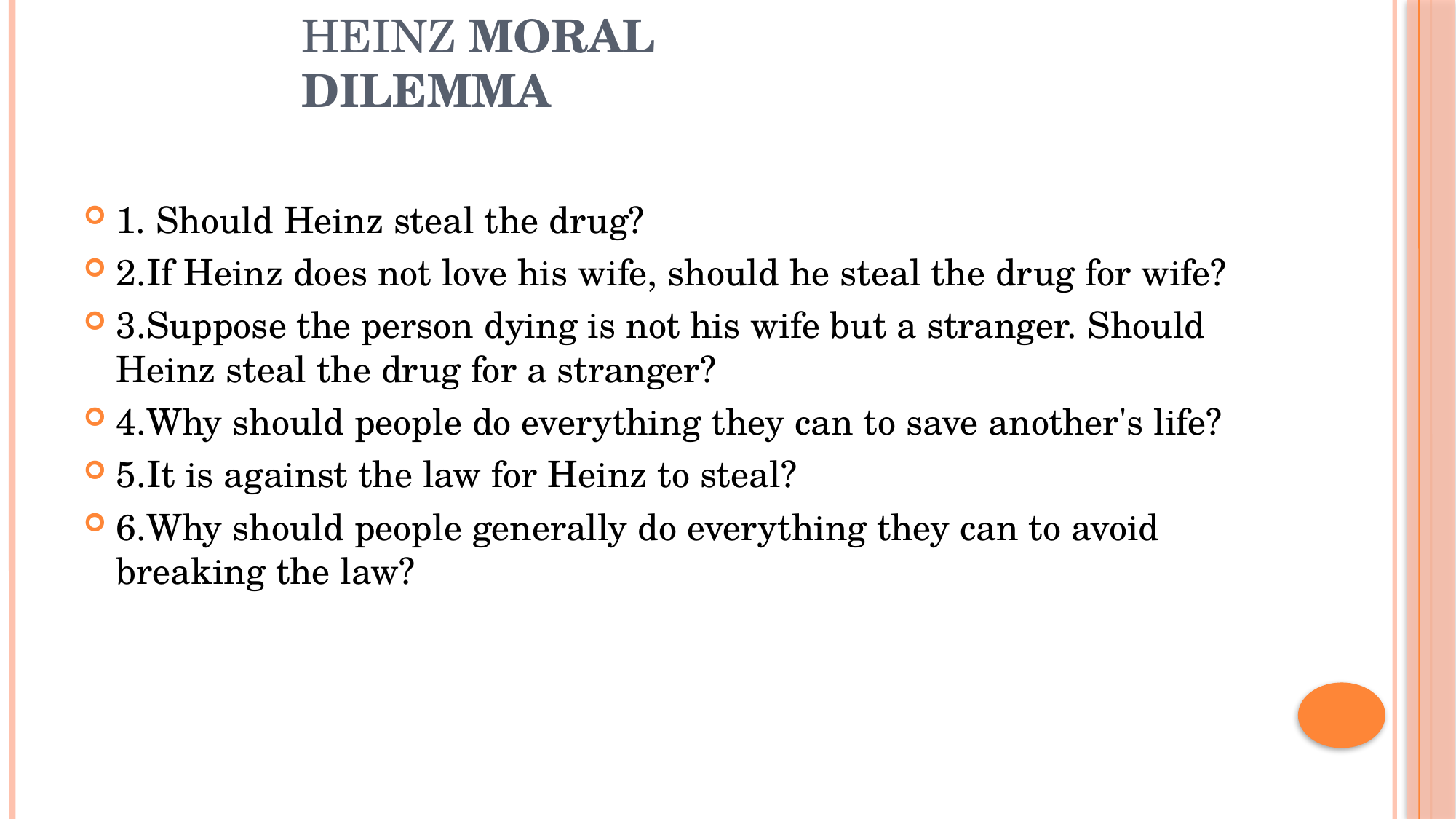

# Heinz Moral Dilemma
1. Should Heinz steal the drug?
2.If Heinz does not love his wife, should he steal the drug for wife?
3.Suppose the person dying is not his wife but a stranger. Should Heinz steal the drug for a stranger?
4.Why should people do everything they can to save another's life?
5.It is against the law for Heinz to steal?
6.Why should people generally do everything they can to avoid breaking the law?